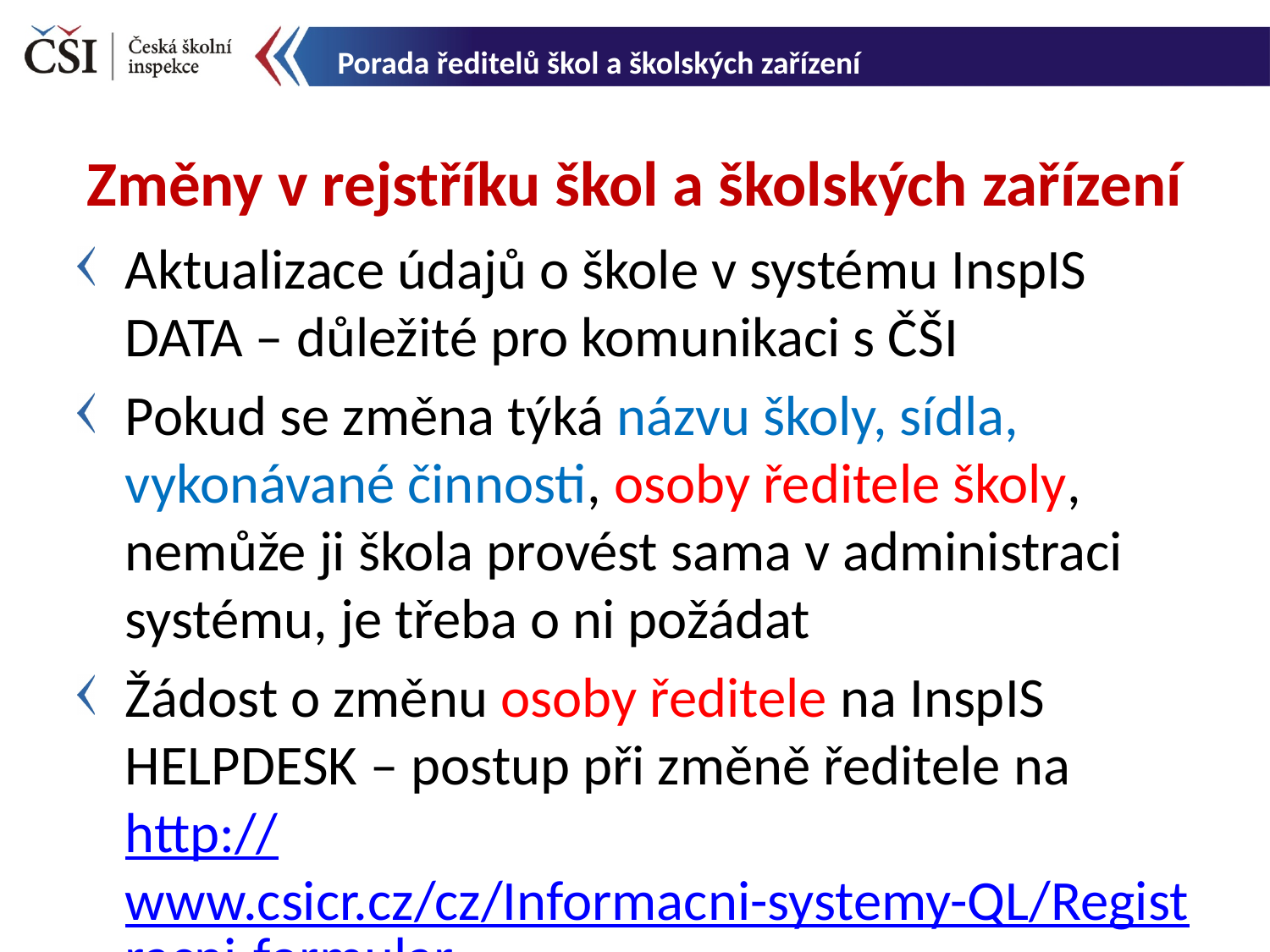

Porada ředitelů škol a školských zařízení

Změny v rejstříku škol a školských zařízení
Aktualizace údajů o škole v systému InspIS DATA – důležité pro komunikaci s ČŠI
Pokud se změna týká názvu školy, sídla, vykonávané činnosti, osoby ředitele školy, nemůže ji škola provést sama v administraci systému, je třeba o ni požádat
Žádost o změnu osoby ředitele na InspIS HELPDESK – postup při změně ředitele na http://www.csicr.cz/cz/Informacni-systemy-QL/Registracni-formular